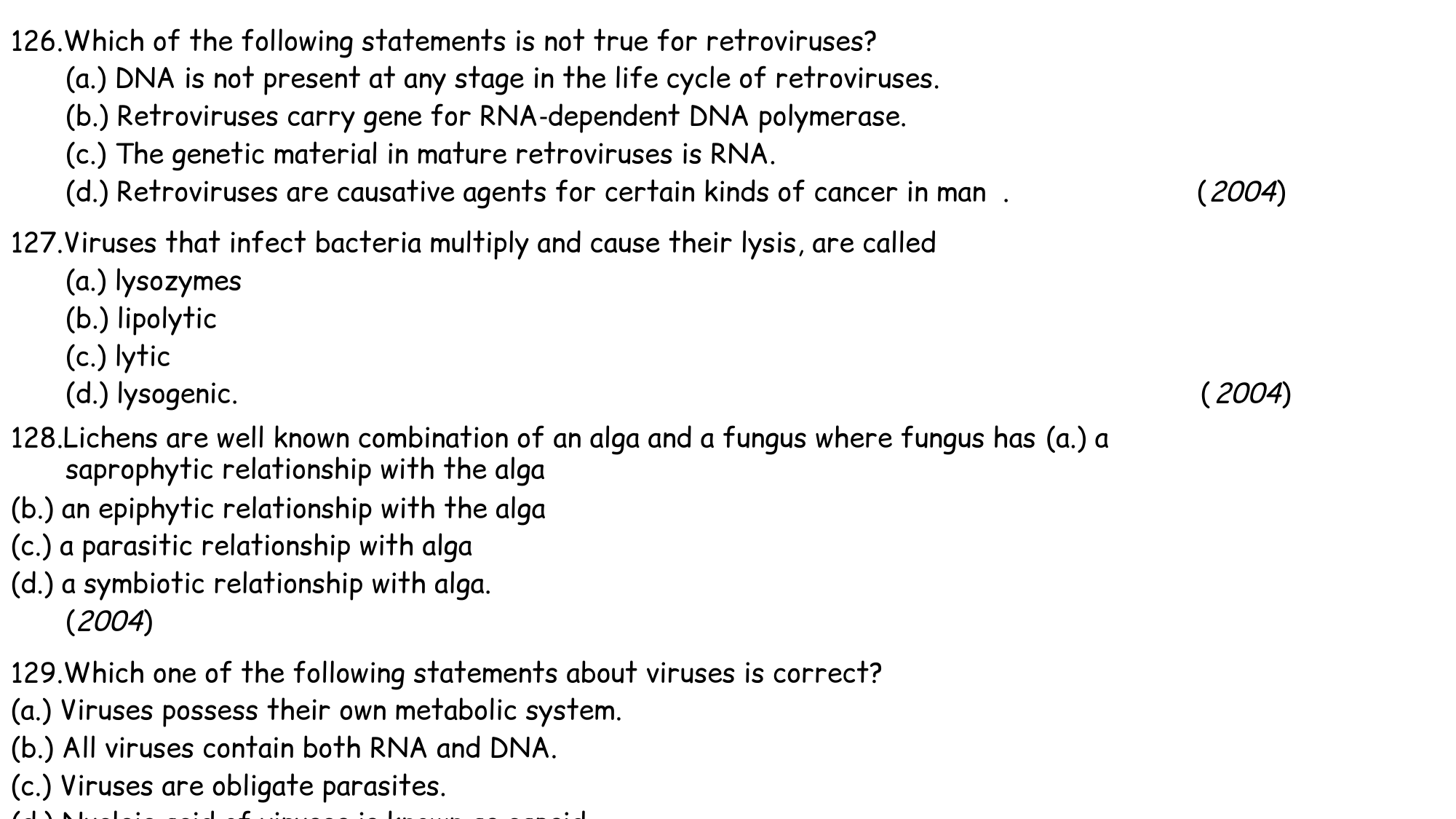

126.Which of the following statements is not true for retroviruses?
(a.) DNA is not present at any stage in the life cycle of retroviruses.
(b.) Retroviruses carry gene for RNA‐dependent DNA polymerase.
(c.) The genetic material in mature retroviruses is RNA.
(d.) Retroviruses are causative agents for certain kinds of cancer in man  .                       (2004)
127.Viruses that infect bacteria multiply and cause their lysis, are called
(a.) lysozymes
(b.) lipolytic
(c.) lytic
(d.) lysogenic.                                                                                                                      (2004)
128.Lichens are well known combination of an alga and a fungus where fungus has (a.) a saprophytic relationship with the alga
(b.) an epiphytic relationship with the alga
(c.) a parasitic relationship with alga
(d.) a symbiotic relationship with alga.                                                                               (2004)
129.Which one of the following statements about viruses is correct?
(a.) Viruses possess their own metabolic system.
(b.) All viruses contain both RNA and DNA.
(c.) Viruses are obligate parasites.
(d.) Nucleic acid of viruses is known as capsid.                                                                  (2003)